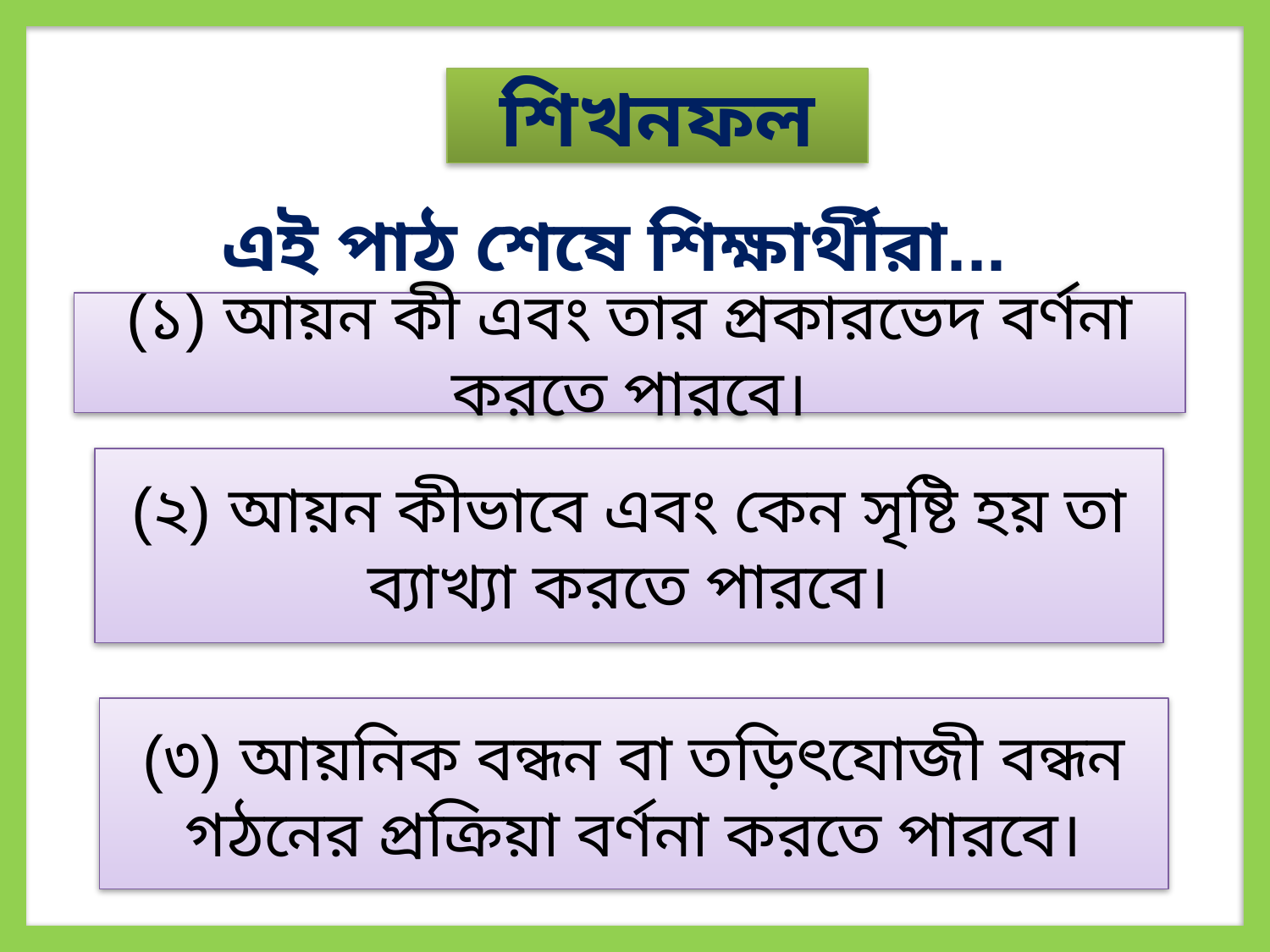

শিখনফল
এই পাঠ শেষে শিক্ষার্থীরা...
(১) আয়ন কী এবং তার প্রকারভেদ বর্ণনা করতে পারবে।
(২) আয়ন কীভাবে এবং কেন সৃষ্টি হয় তা ব্যাখ্যা করতে পারবে।
(৩) আয়নিক বন্ধন বা তড়িৎযোজী বন্ধন গঠনের প্রক্রিয়া বর্ণনা করতে পারবে।